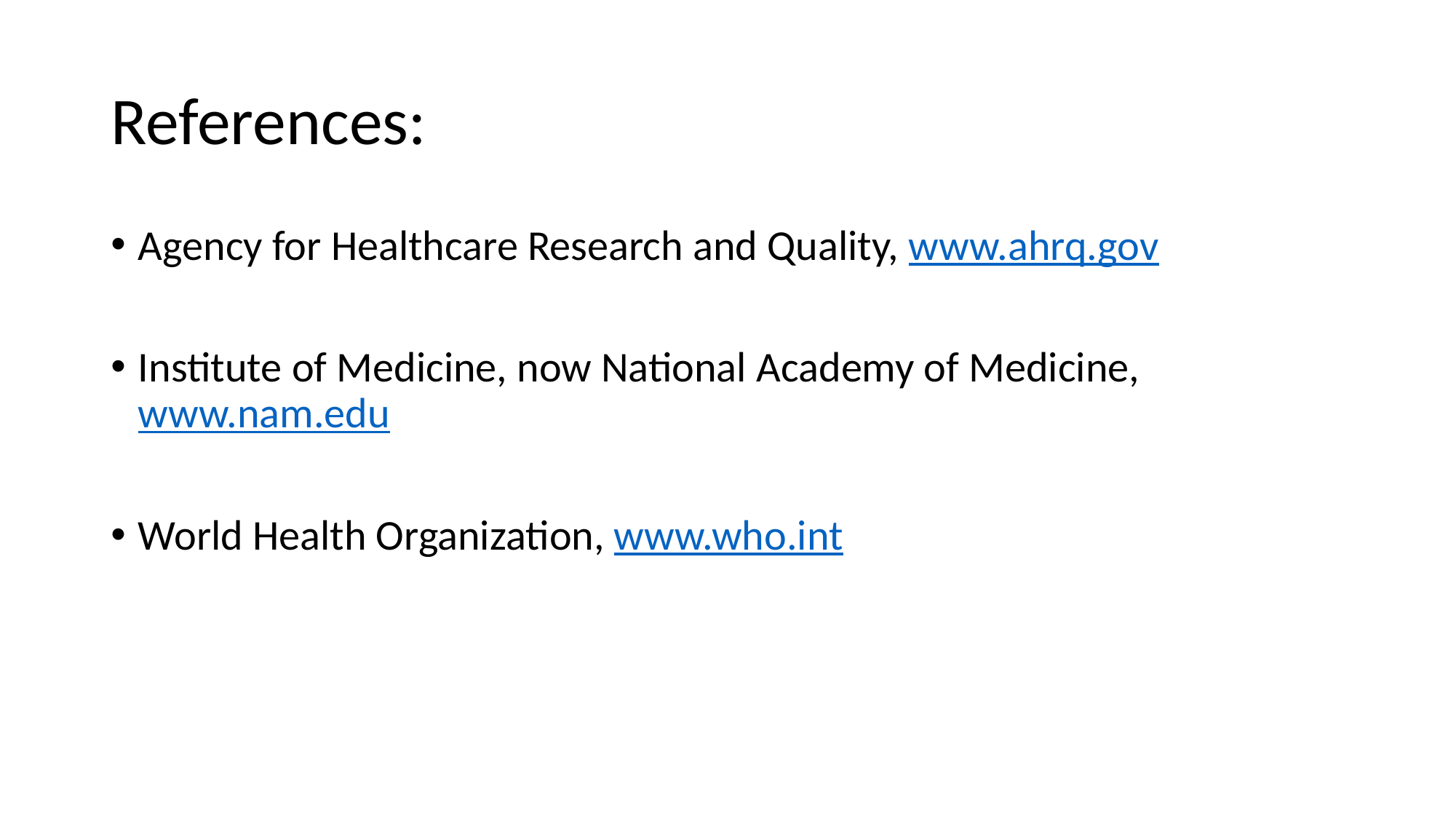

# References:
Agency for Healthcare Research and Quality, www.ahrq.gov

Institute of Medicine, now National Academy of Medicine, www.nam.edu

World Health Organization, www.who.int